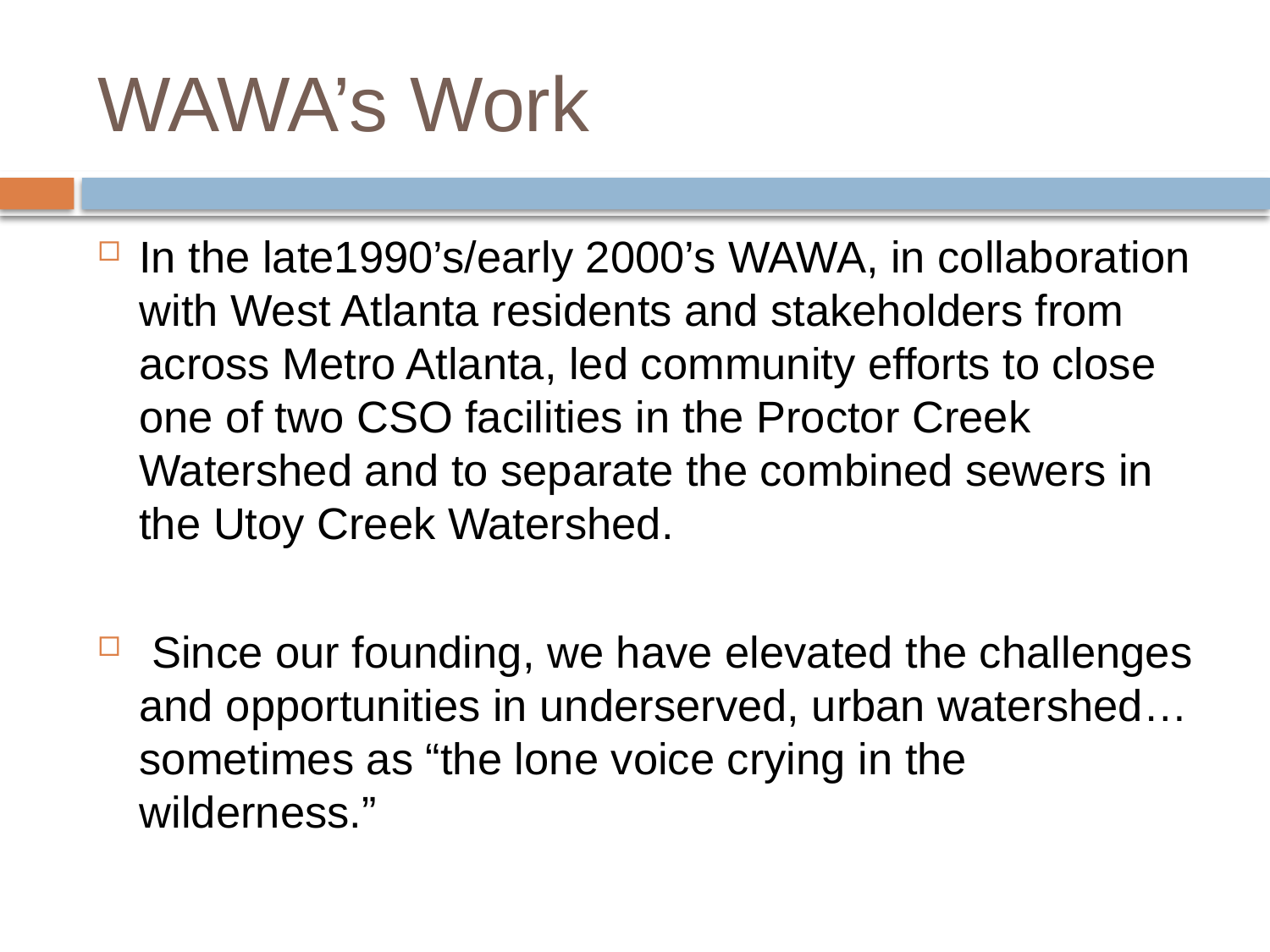

# WAWA’s Work
In the late1990’s/early 2000’s WAWA, in collaboration with West Atlanta residents and stakeholders from across Metro Atlanta, led community efforts to close one of two CSO facilities in the Proctor Creek Watershed and to separate the combined sewers in the Utoy Creek Watershed.

 Since our founding, we have elevated the challenges and opportunities in underserved, urban watershed…sometimes as “the lone voice crying in the wilderness.”